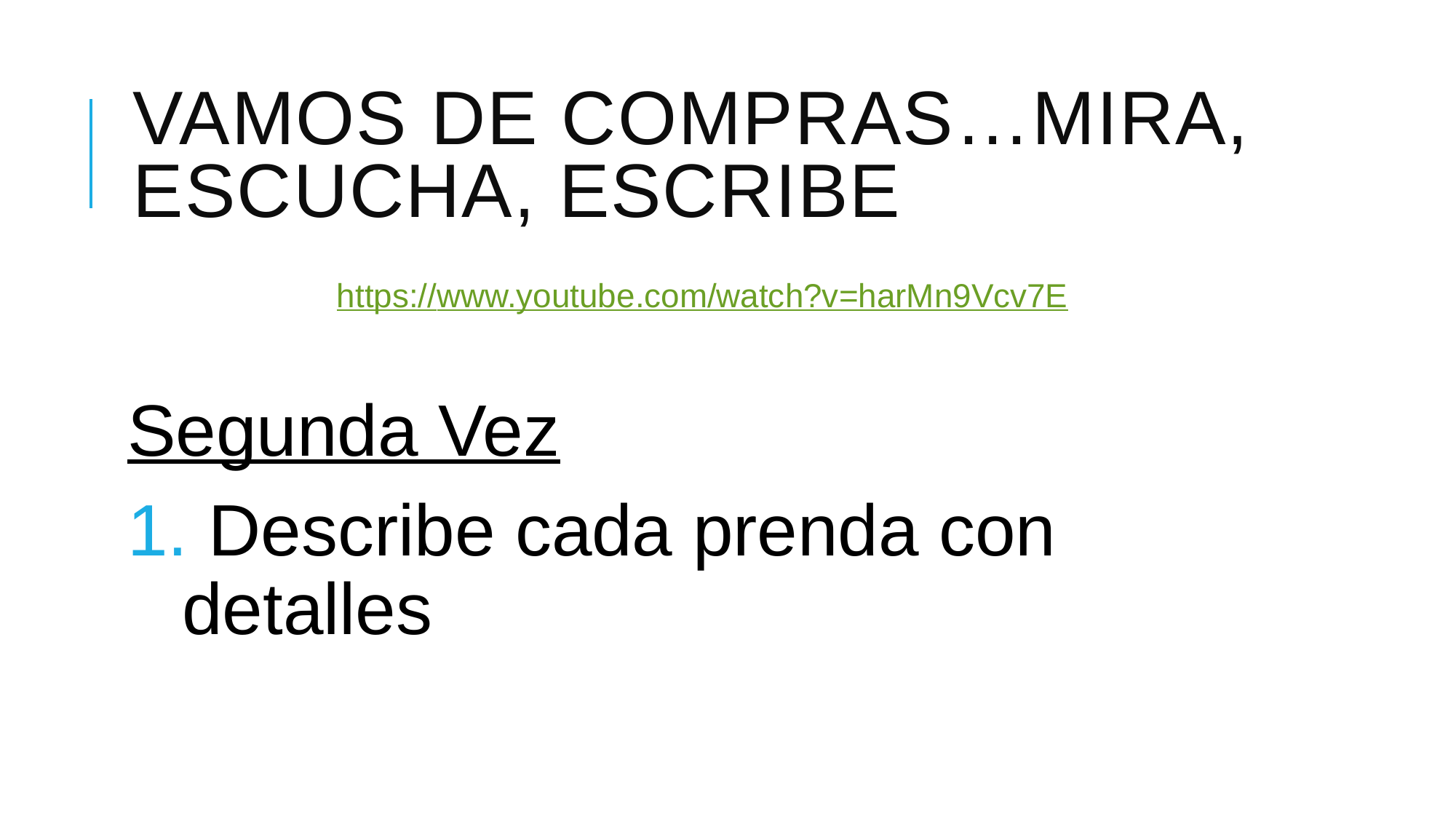

# Vamos de compras…mira, escucha, escribe
https://www.youtube.com/watch?v=harMn9Vcv7E

Segunda Vez
 Describe cada prenda con detalles